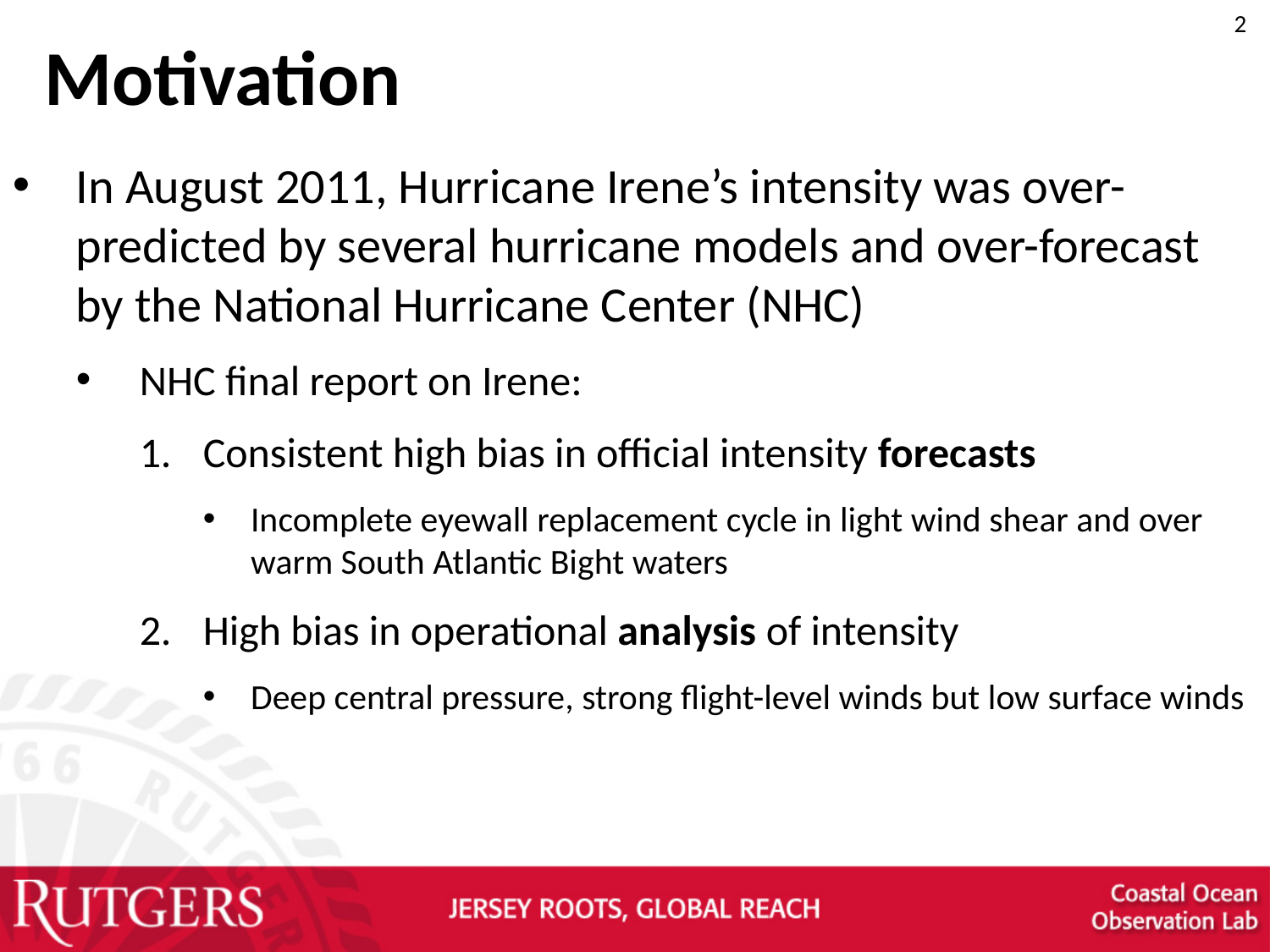

2
# Motivation
In August 2011, Hurricane Irene’s intensity was over-predicted by several hurricane models and over-forecast by the National Hurricane Center (NHC)
NHC final report on Irene:
Consistent high bias in official intensity forecasts
Incomplete eyewall replacement cycle in light wind shear and over warm South Atlantic Bight waters
High bias in operational analysis of intensity
Deep central pressure, strong flight-level winds but low surface winds